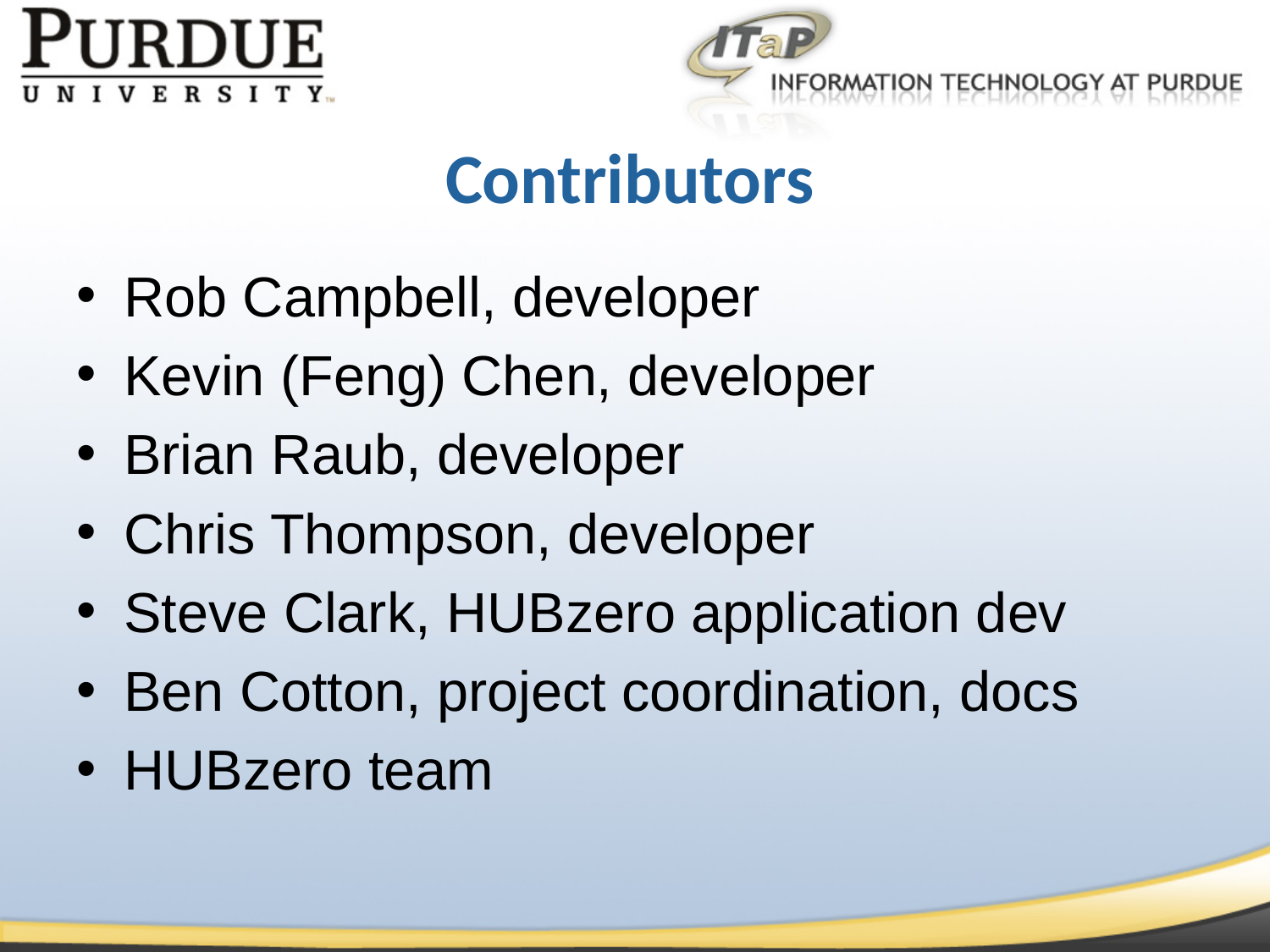

Contributors
Rob Campbell, developer
Kevin (Feng) Chen, developer
Brian Raub, developer
Chris Thompson, developer
Steve Clark, HUBzero application dev
Ben Cotton, project coordination, docs
HUBzero team